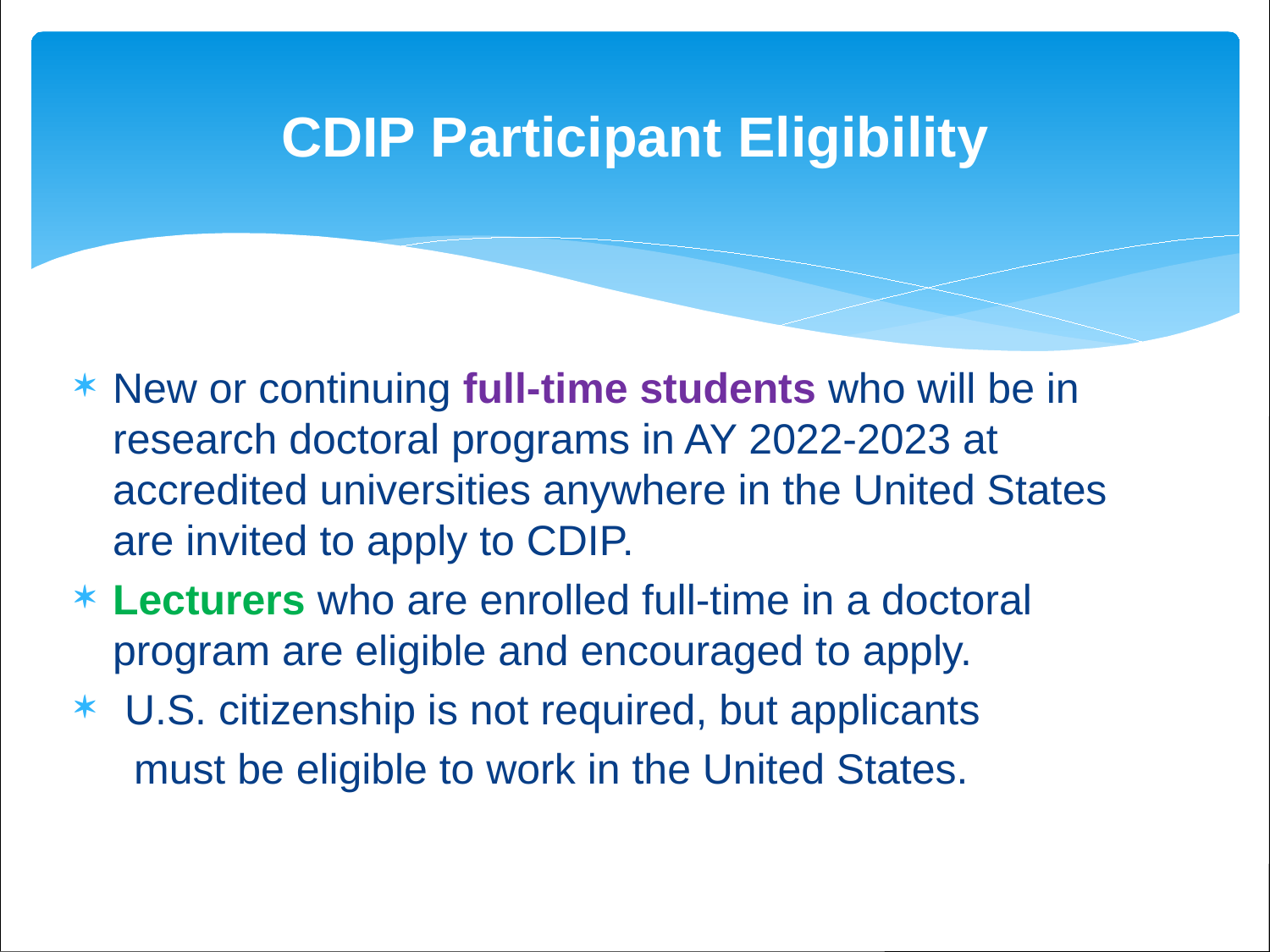

# CDIP Participant Eligibility
New or continuing full-time students who will be in research doctoral programs in AY 2022-2023 at accredited universities anywhere in the United States are invited to apply to CDIP.
Lecturers who are enrolled full-time in a doctoral program are eligible and encouraged to apply.
 U.S. citizenship is not required, but applicants
     must be eligible to work in the United States.